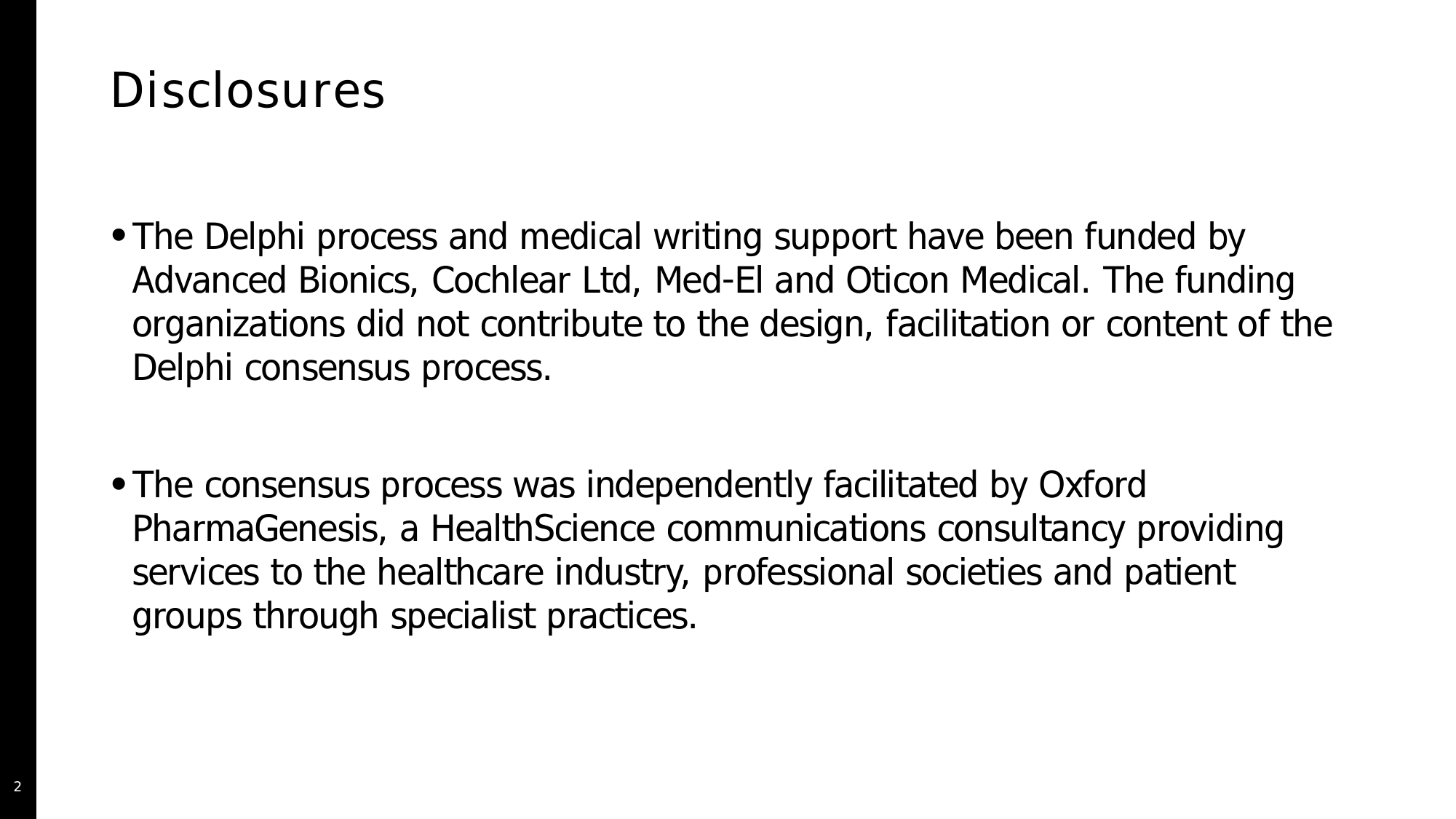

# Disclosures
The Delphi process and medical writing support have been funded by Advanced Bionics, Cochlear Ltd, Med-El and Oticon Medical. The funding organizations did not contribute to the design, facilitation or content of the Delphi consensus process.

The consensus process was independently facilitated by Oxford PharmaGenesis, a HealthScience communications consultancy providing services to the healthcare industry, professional societies and patient groups through specialist practices.
2